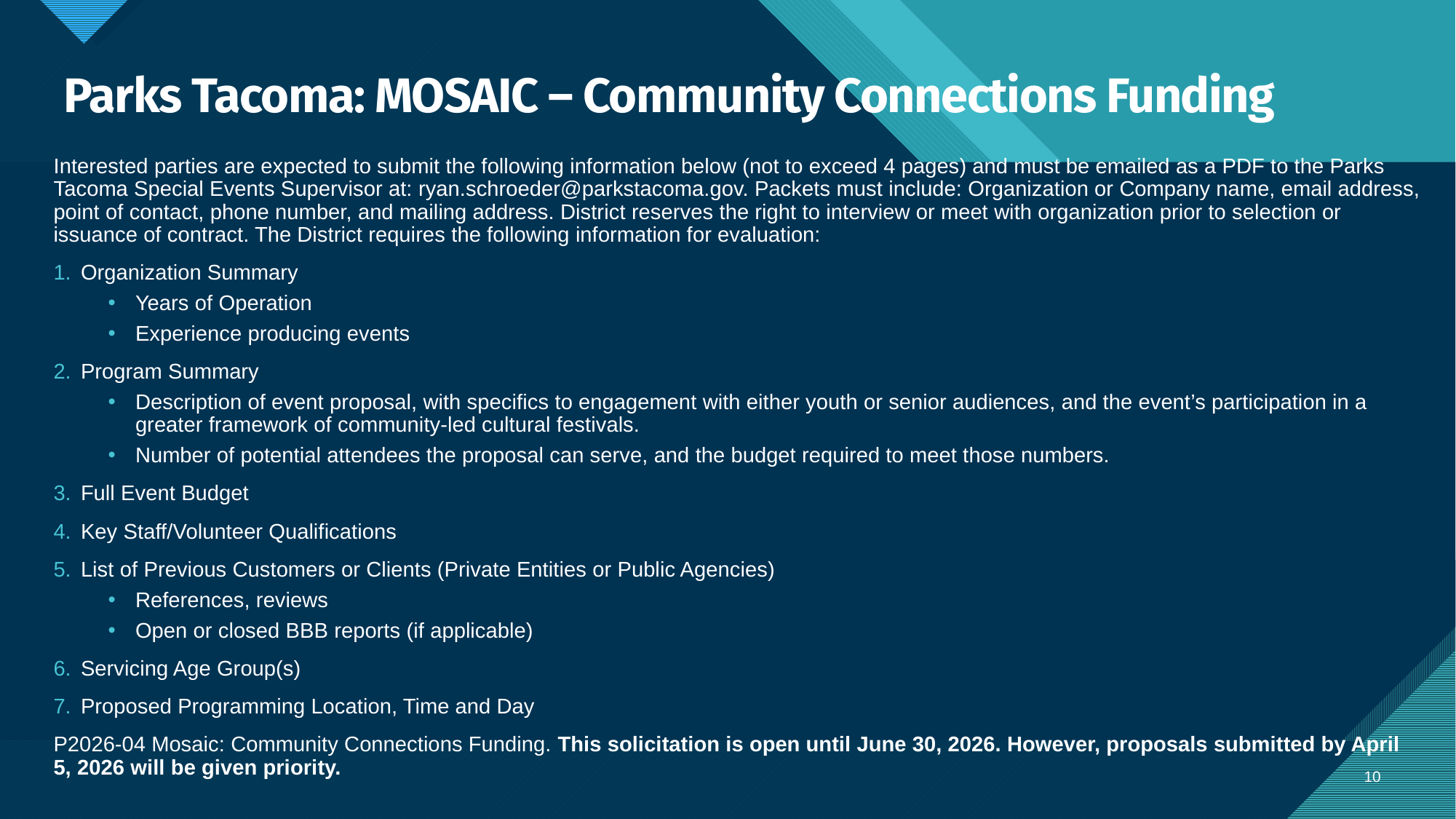

# Parks Tacoma: MOSAIC – Community Connections Funding
Interested parties are expected to submit the following information below (not to exceed 4 pages) and must be emailed as a PDF to the Parks Tacoma Special Events Supervisor at: ryan.schroeder@parkstacoma.gov. Packets must include: Organization or Company name, email address, point of contact, phone number, and mailing address. District reserves the right to interview or meet with organization prior to selection or issuance of contract. The District requires the following information for evaluation:
Organization Summary
Years of Operation
Experience producing events
Program Summary
Description of event proposal, with specifics to engagement with either youth or senior audiences, and the event’s participation in a greater framework of community-led cultural festivals.
Number of potential attendees the proposal can serve, and the budget required to meet those numbers.
Full Event Budget
Key Staff/Volunteer Qualifications
List of Previous Customers or Clients (Private Entities or Public Agencies)
References, reviews
Open or closed BBB reports (if applicable)
Servicing Age Group(s)
Proposed Programming Location, Time and Day
P2026-04 Mosaic: Community Connections Funding. This solicitation is open until June 30, 2026. However, proposals submitted by April 5, 2026 will be given priority.
10